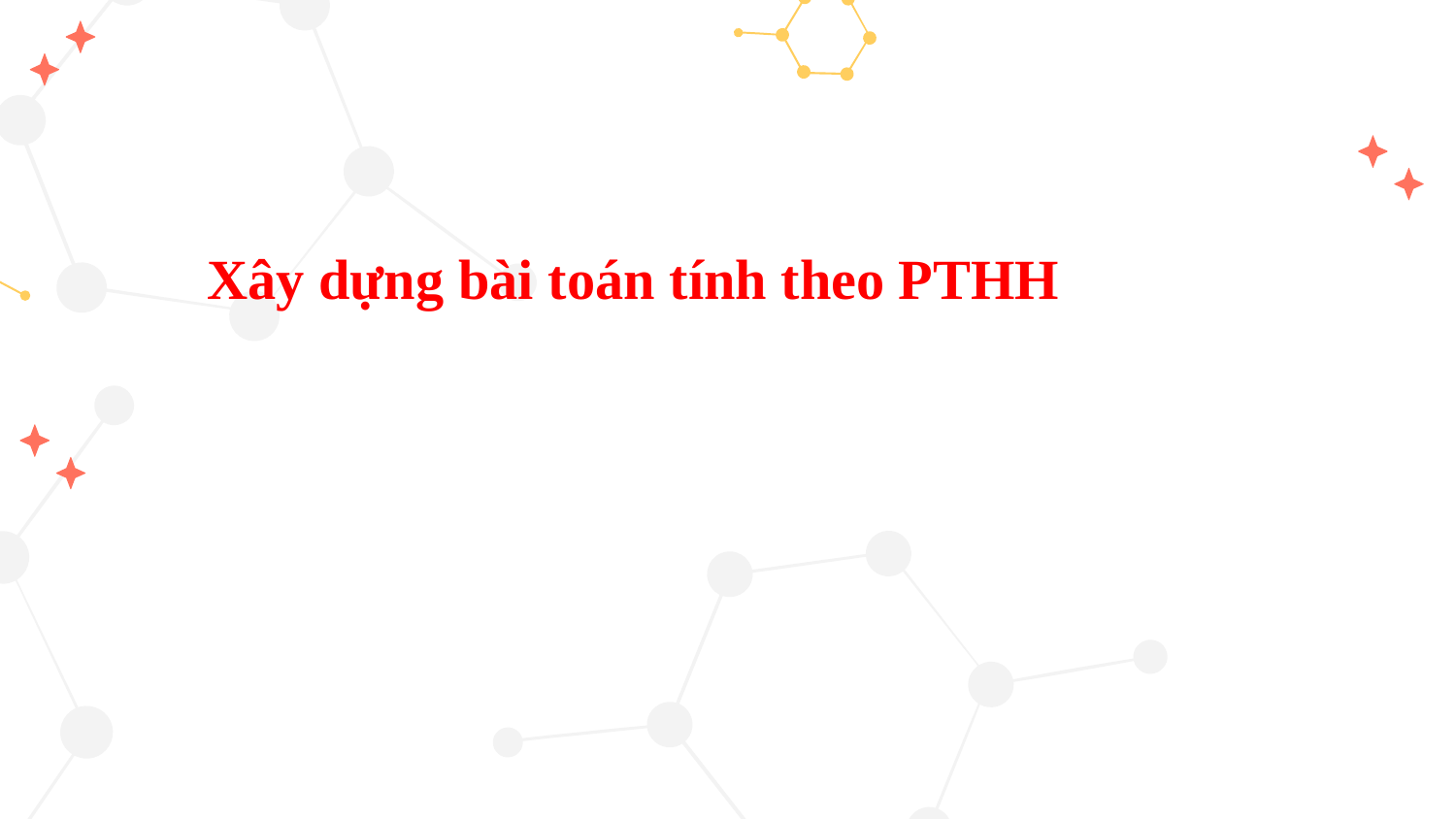

Xây dựng bài toán tính theo PTHH